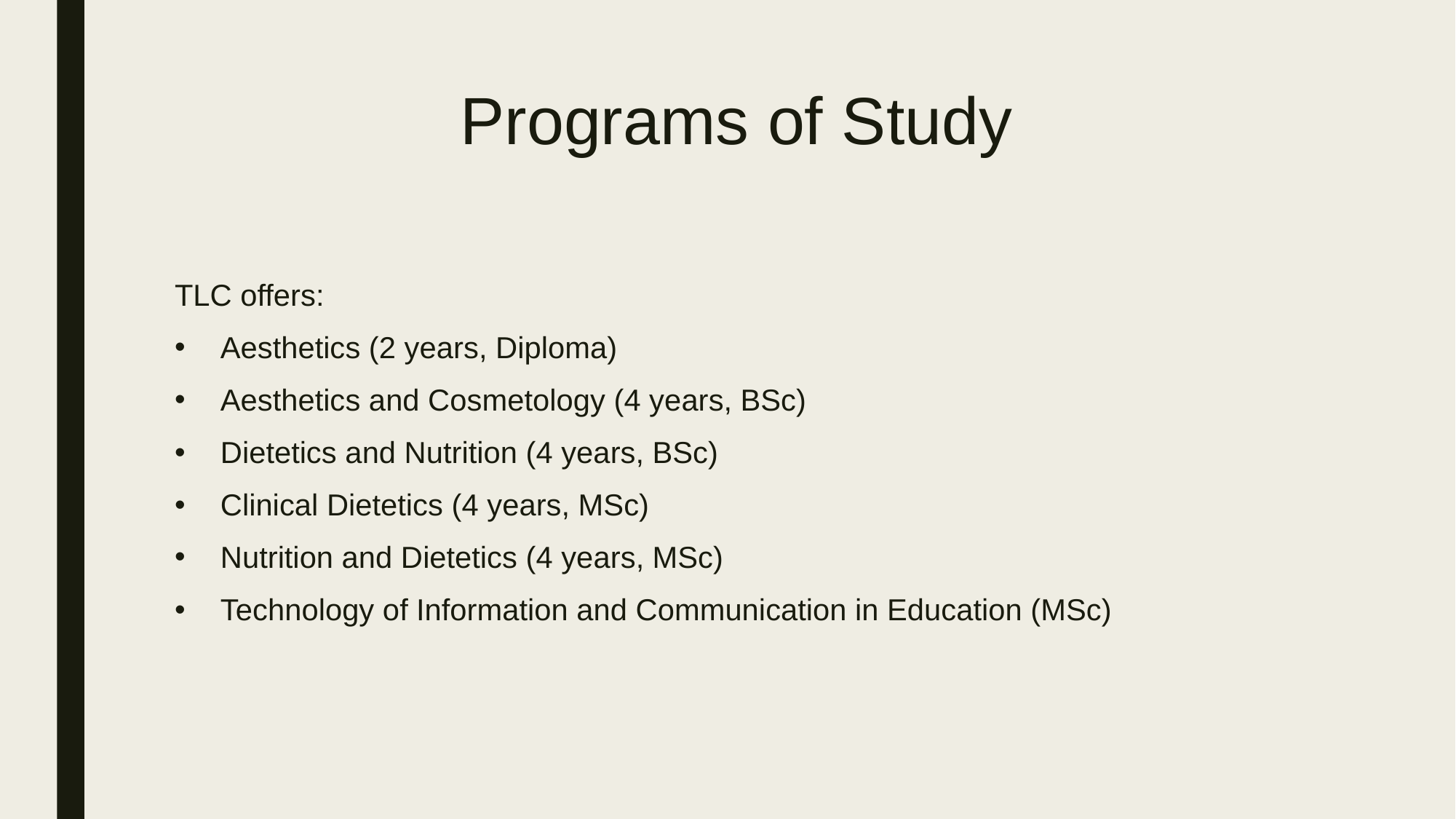

# Programs of Study
TLC offers:
Aesthetics (2 years, Diploma)
Aesthetics and Cosmetology (4 years, BSc)
Dietetics and Nutrition (4 years, BSc)
Clinical Dietetics (4 years, MSc)
Nutrition and Dietetics (4 years, MSc)
Technology of Information and Communication in Education (MSc)